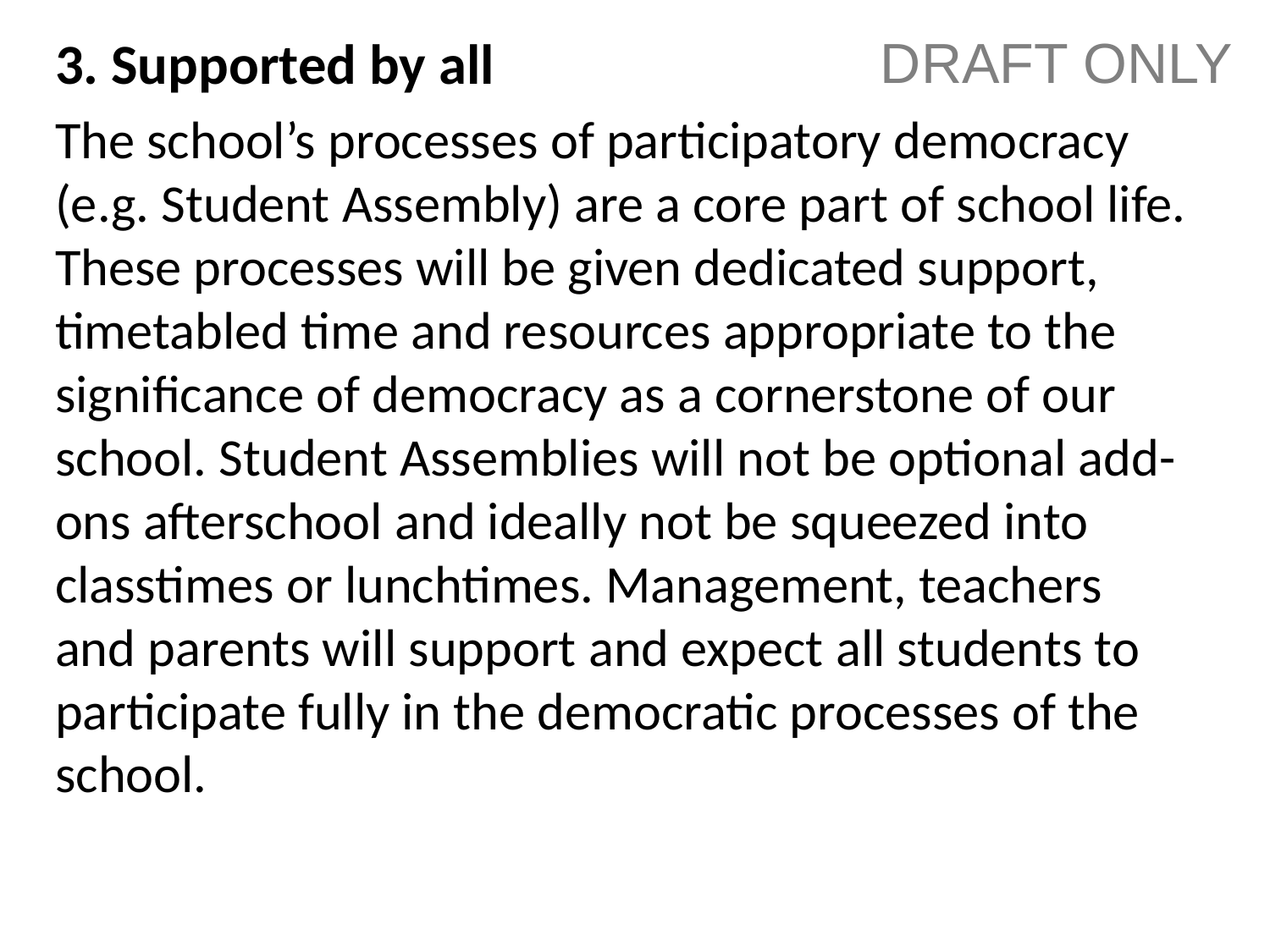

3. Supported by all
The school’s processes of participatory democracy (e.g. Student Assembly) are a core part of school life. These processes will be given dedicated support, timetabled time and resources appropriate to the significance of democracy as a cornerstone of our school. Student Assemblies will not be optional add-ons afterschool and ideally not be squeezed into classtimes or lunchtimes. Management, teachers and parents will support and expect all students to participate fully in the democratic processes of the school.

DRAFT ONLY